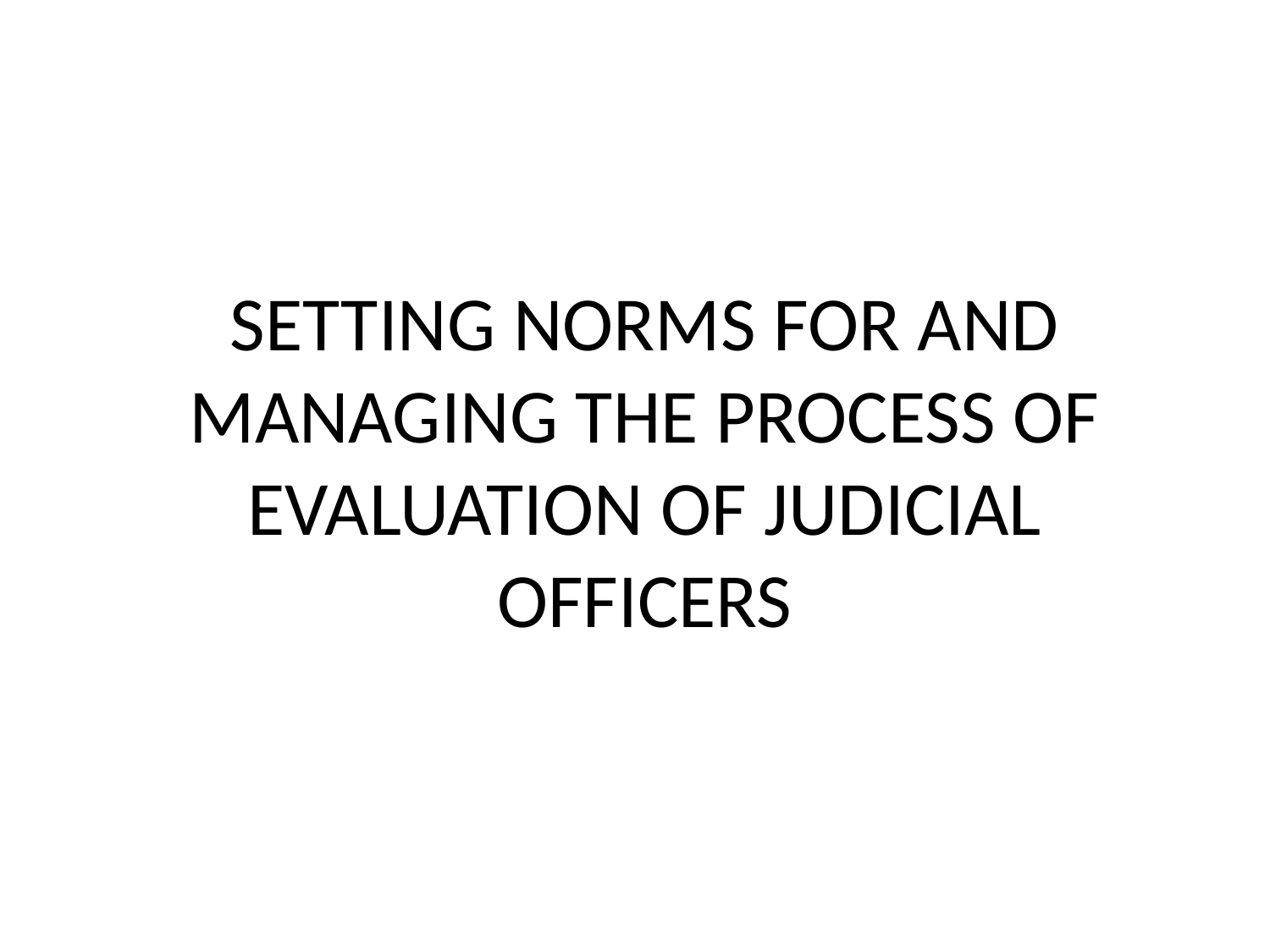

# SETTING NORMS FOR AND MANAGING THE PROCESS OF EVALUATION OF JUDICIAL OFFICERS